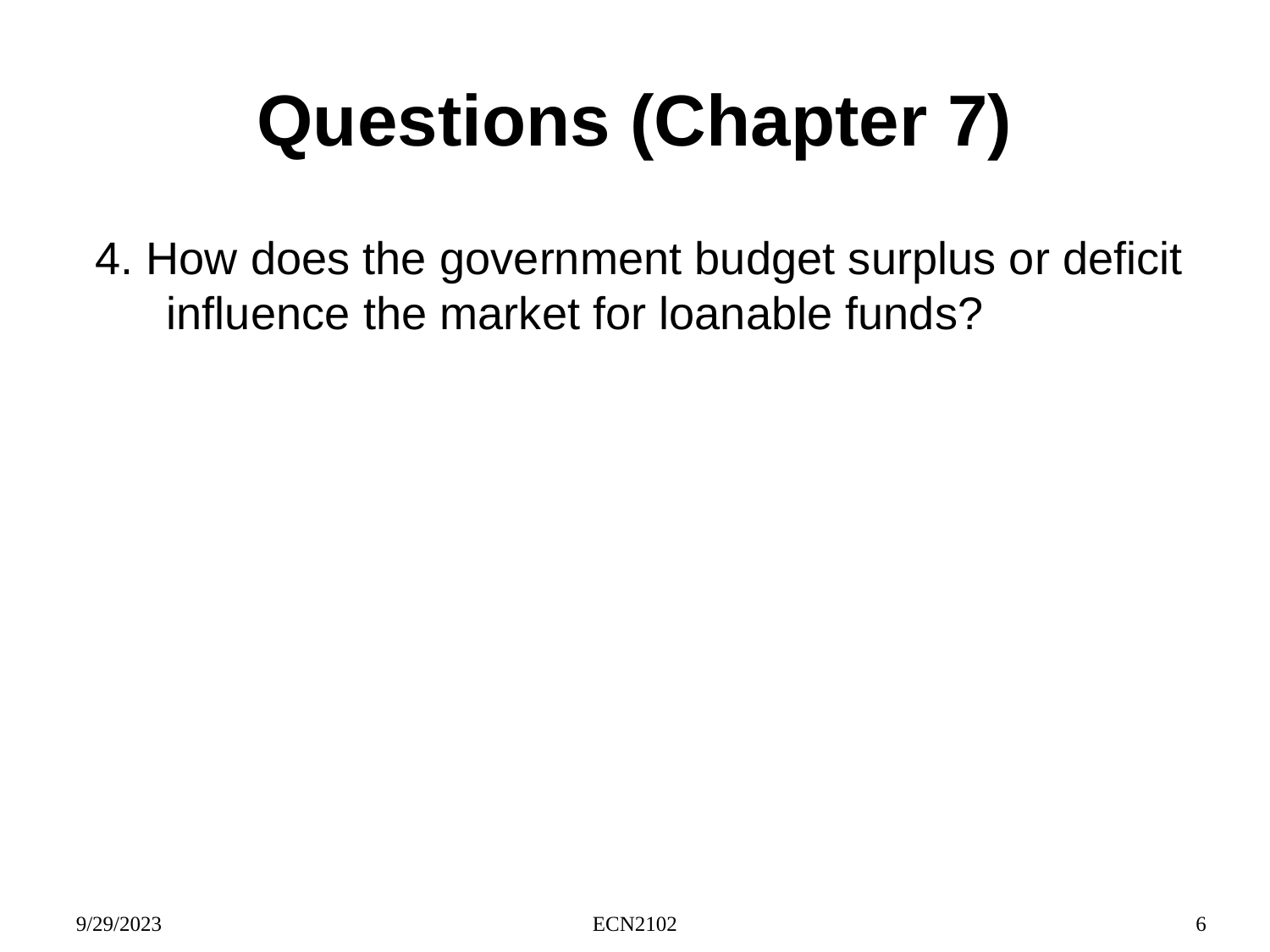

# Questions (Chapter 7)
4. How does the government budget surplus or deficit influence the market for loanable funds?
9/29/2023
ECN2102
6